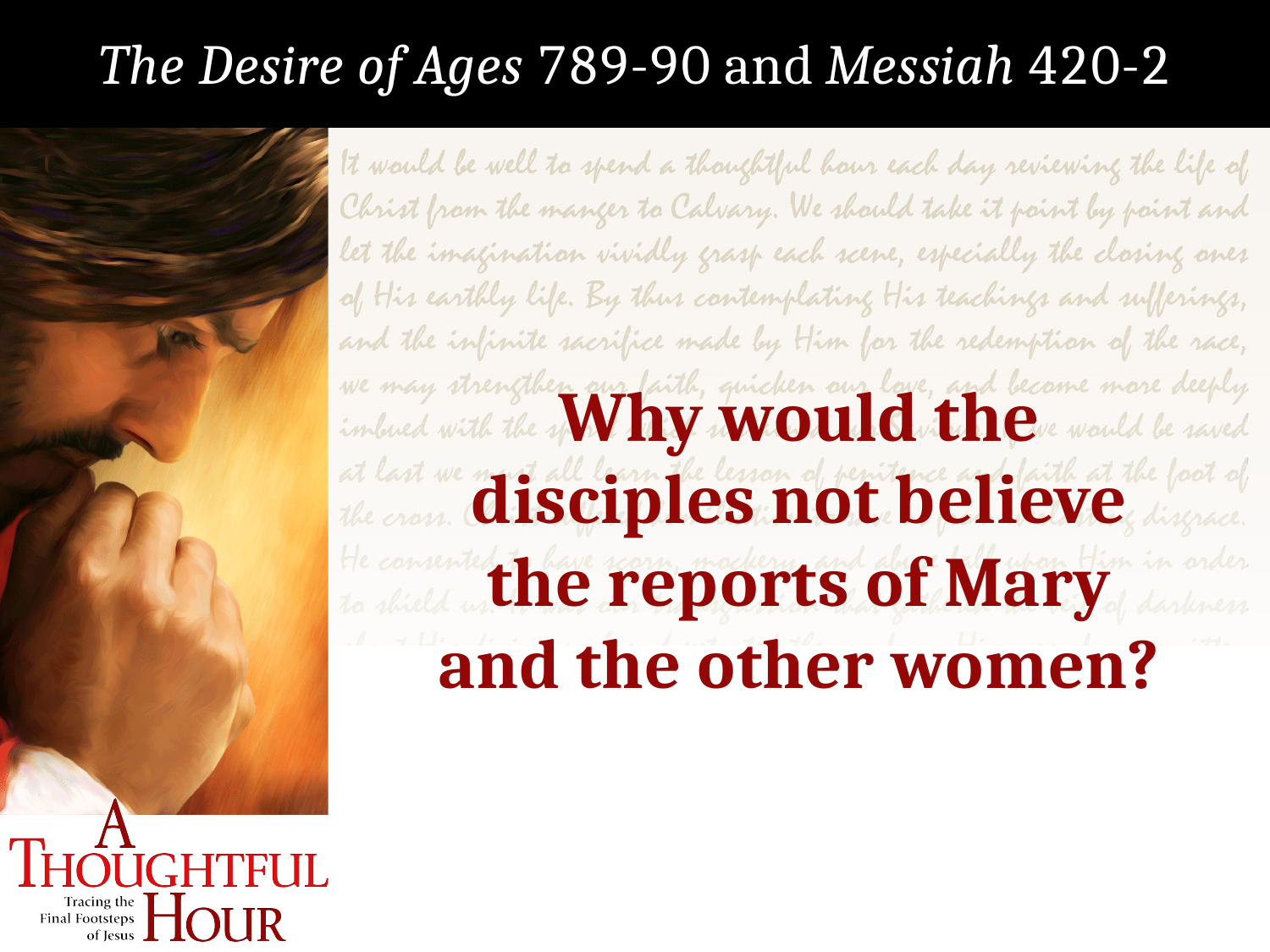

The Desire of Ages 789-90 and Messiah 420-2
Why would the
disciples not believe
the reports of Mary
and the other women?